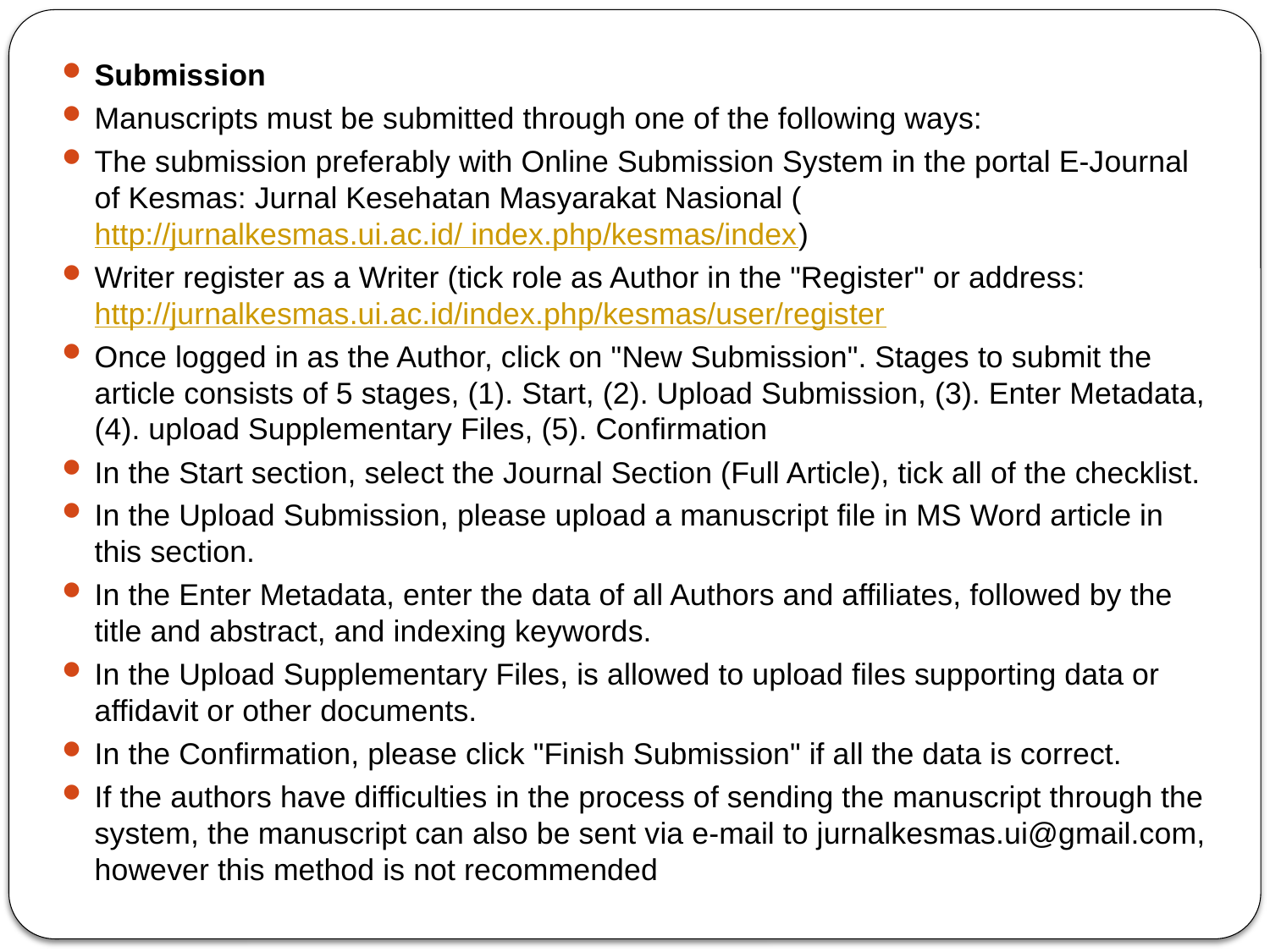

Submission
Manuscripts must be submitted through one of the following ways:
The submission preferably with Online Submission System in the portal E-Journal of Kesmas: Jurnal Kesehatan Masyarakat Nasional (http://jurnalkesmas.ui.ac.id/ index.php/kesmas/index)
Writer register as a Writer (tick role as Author in the "Register" or address:http://jurnalkesmas.ui.ac.id/index.php/kesmas/user/register
Once logged in as the Author, click on "New Submission". Stages to submit the article consists of 5 stages, (1). Start, (2). Upload Submission, (3). Enter Metadata, (4). upload Supplementary Files, (5). Confirmation
In the Start section, select the Journal Section (Full Article), tick all of the checklist.
In the Upload Submission, please upload a manuscript file in MS Word article in this section.
In the Enter Metadata, enter the data of all Authors and affiliates, followed by the title and abstract, and indexing keywords.
In the Upload Supplementary Files, is allowed to upload files supporting data or affidavit or other documents.
In the Confirmation, please click "Finish Submission" if all the data is correct.
If the authors have difficulties in the process of sending the manuscript through the system, the manuscript can also be sent via e-mail to jurnalkesmas.ui@gmail.com, however this method is not recommended